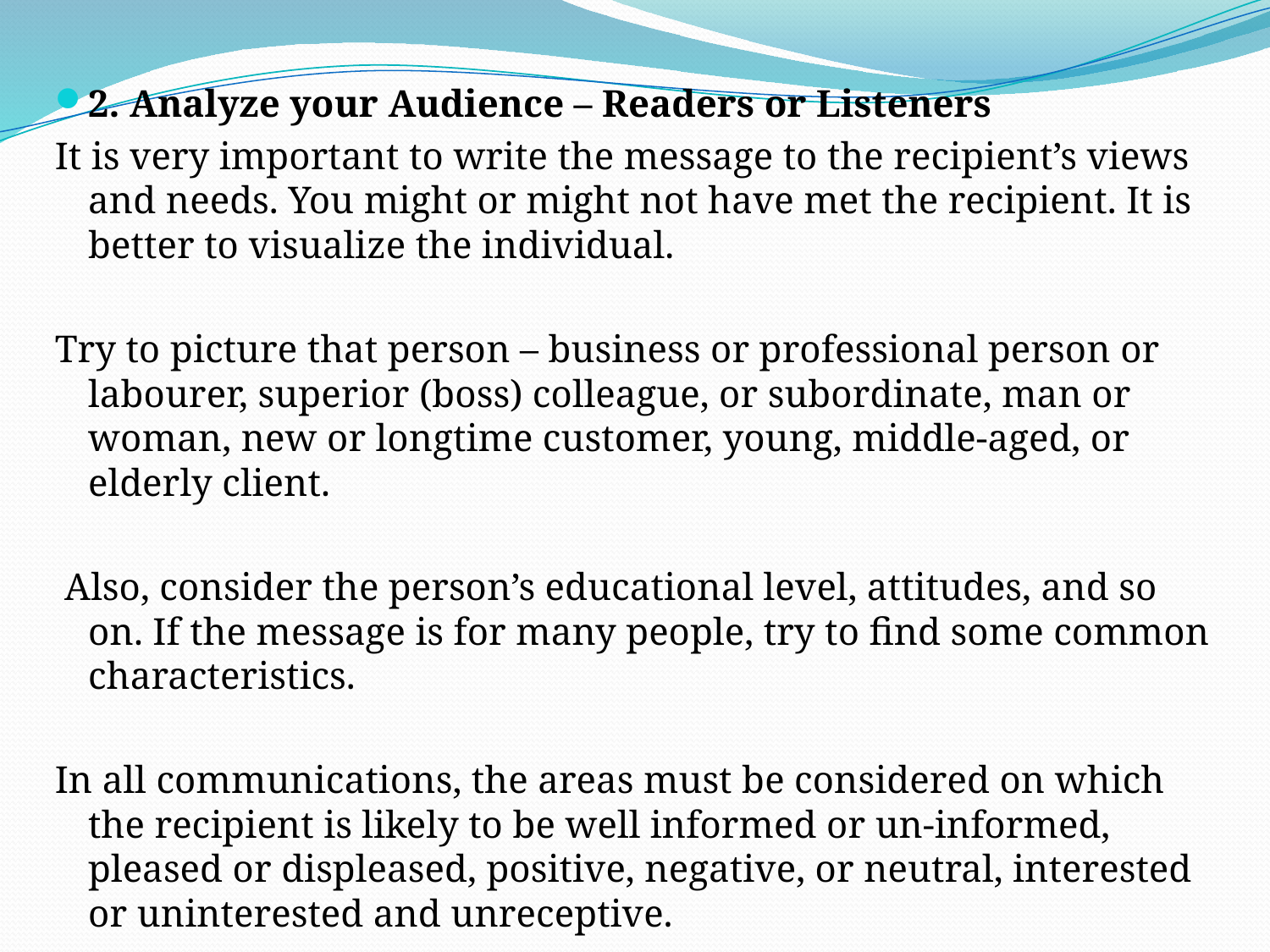

2. Analyze your Audience – Readers or Listeners
It is very important to write the message to the recipient’s views and needs. You might or might not have met the recipient. It is better to visualize the individual.

Try to picture that person – business or professional person or labourer, superior (boss) colleague, or subordinate, man or woman, new or longtime customer, young, middle-aged, or elderly client.

 Also, consider the person’s educational level, attitudes, and so on. If the message is for many people, try to find some common characteristics.

In all communications, the areas must be considered on which the recipient is likely to be well informed or un-informed, pleased or displeased, positive, negative, or neutral, interested or uninterested and unreceptive.